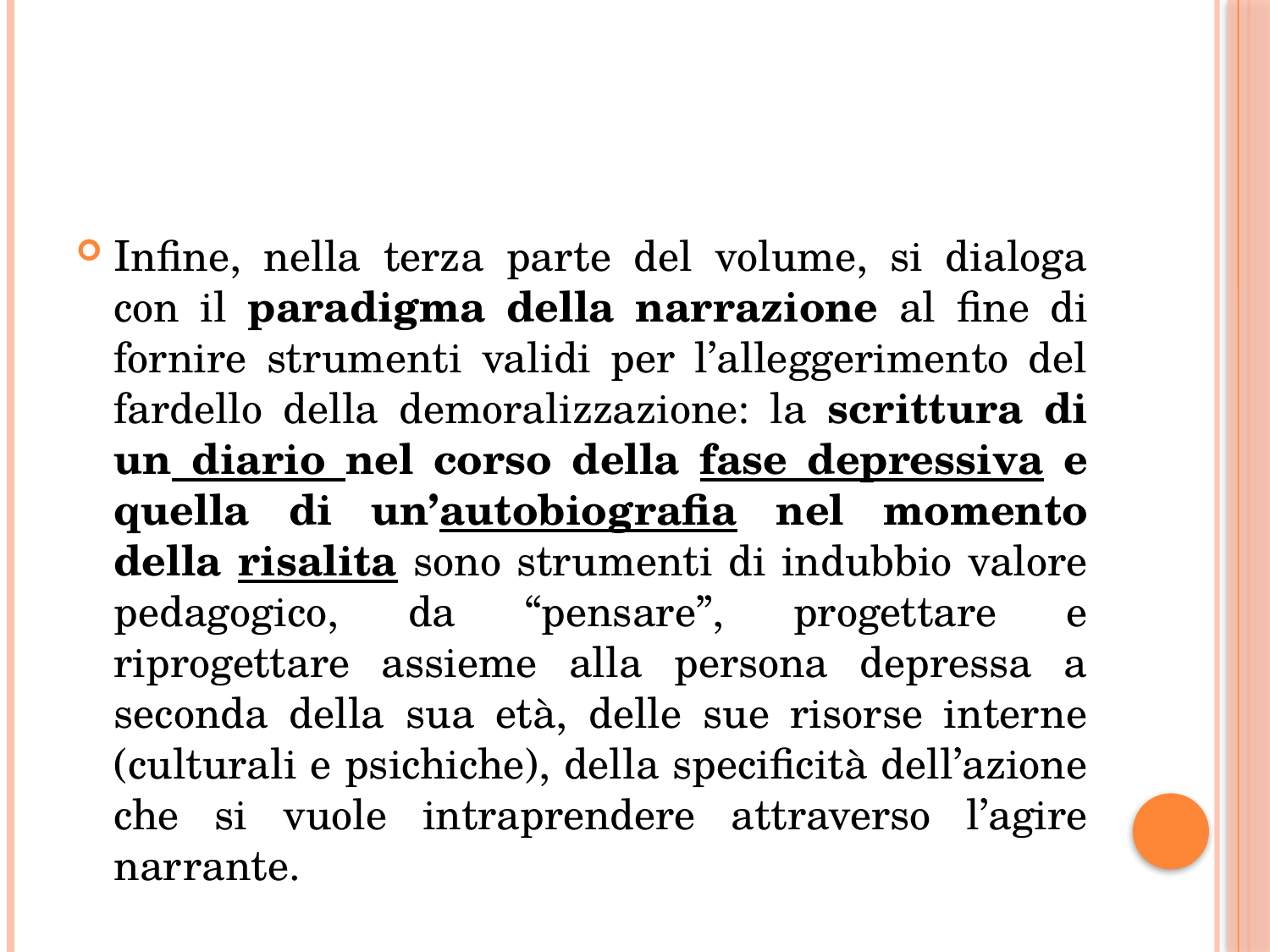

#
Infine, nella terza parte del volume, si dialoga con il paradigma della narrazione al fine di fornire strumenti validi per l’alleggerimento del fardello della demoralizzazione: la scrittura di un diario nel corso della fase depressiva e quella di un’autobiografia nel momento della risalita sono strumenti di indubbio valore pedagogico, da “pensare”, progettare e riprogettare assieme alla persona depressa a seconda della sua età, delle sue risorse interne (culturali e psichiche), della specificità dell’azione che si vuole intraprendere attraverso l’agire narrante.